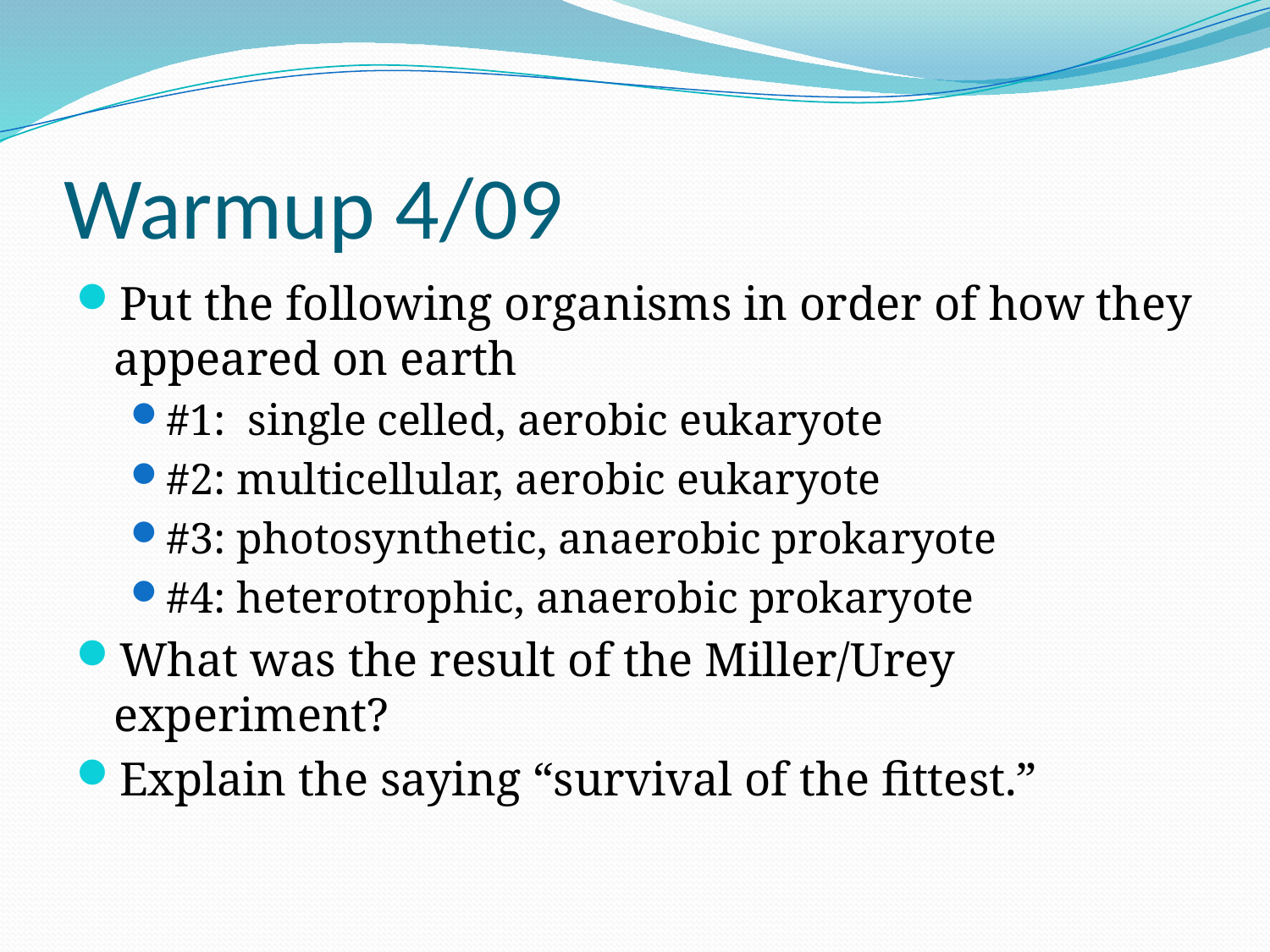

# Warmup 4/09
Put the following organisms in order of how they appeared on earth
#1:  single celled, aerobic eukaryote
#2: multicellular, aerobic eukaryote
#3: photosynthetic, anaerobic prokaryote
#4: heterotrophic, anaerobic prokaryote
What was the result of the Miller/Urey experiment?
Explain the saying “survival of the fittest.”